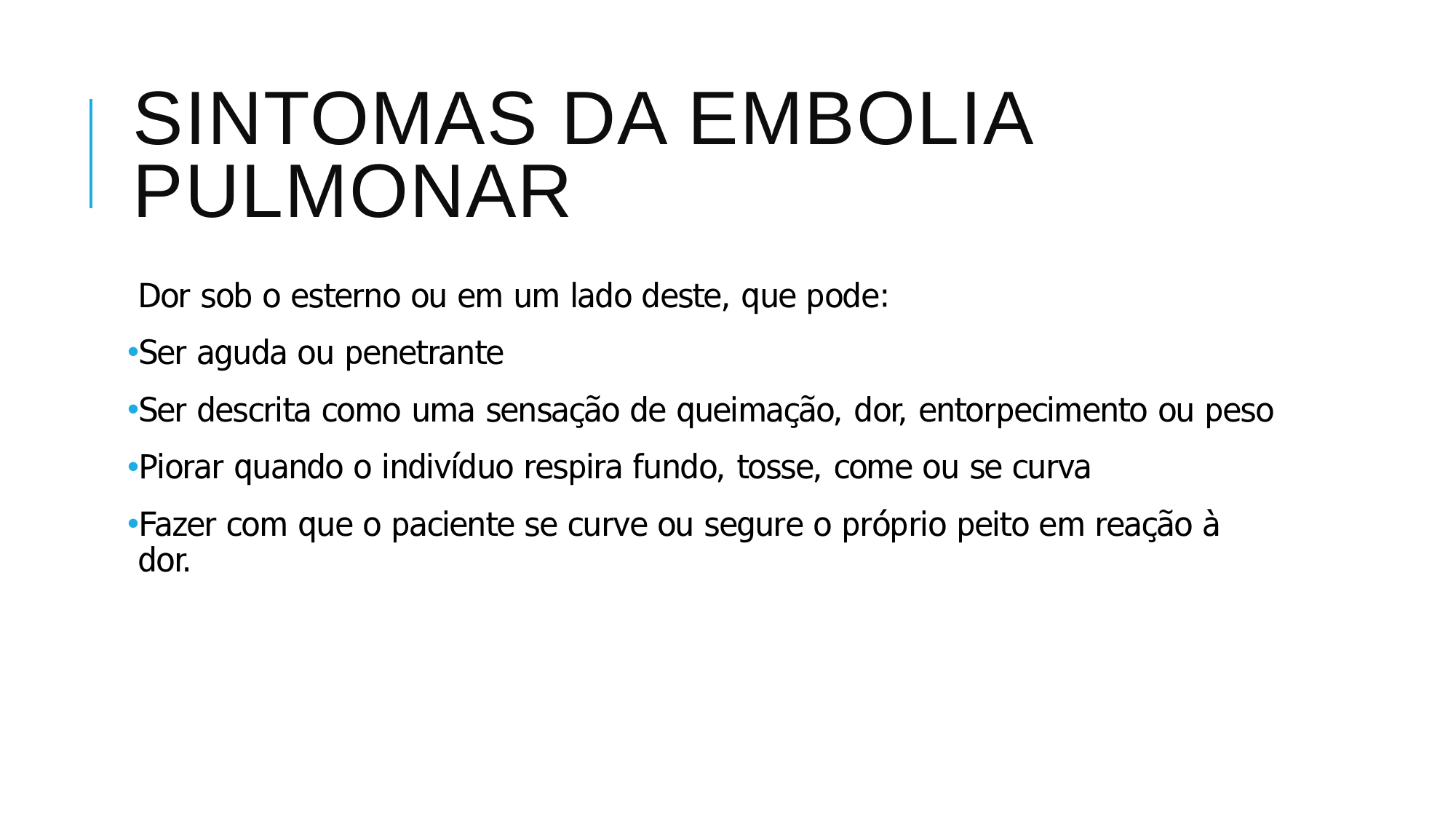

# Sintomas da embolia pulmonar
Dor sob o esterno ou em um lado deste, que pode:
Ser aguda ou penetrante
Ser descrita como uma sensação de queimação, dor, entorpecimento ou peso
Piorar quando o indivíduo respira fundo, tosse, come ou se curva
Fazer com que o paciente se curve ou segure o próprio peito em reação à dor.